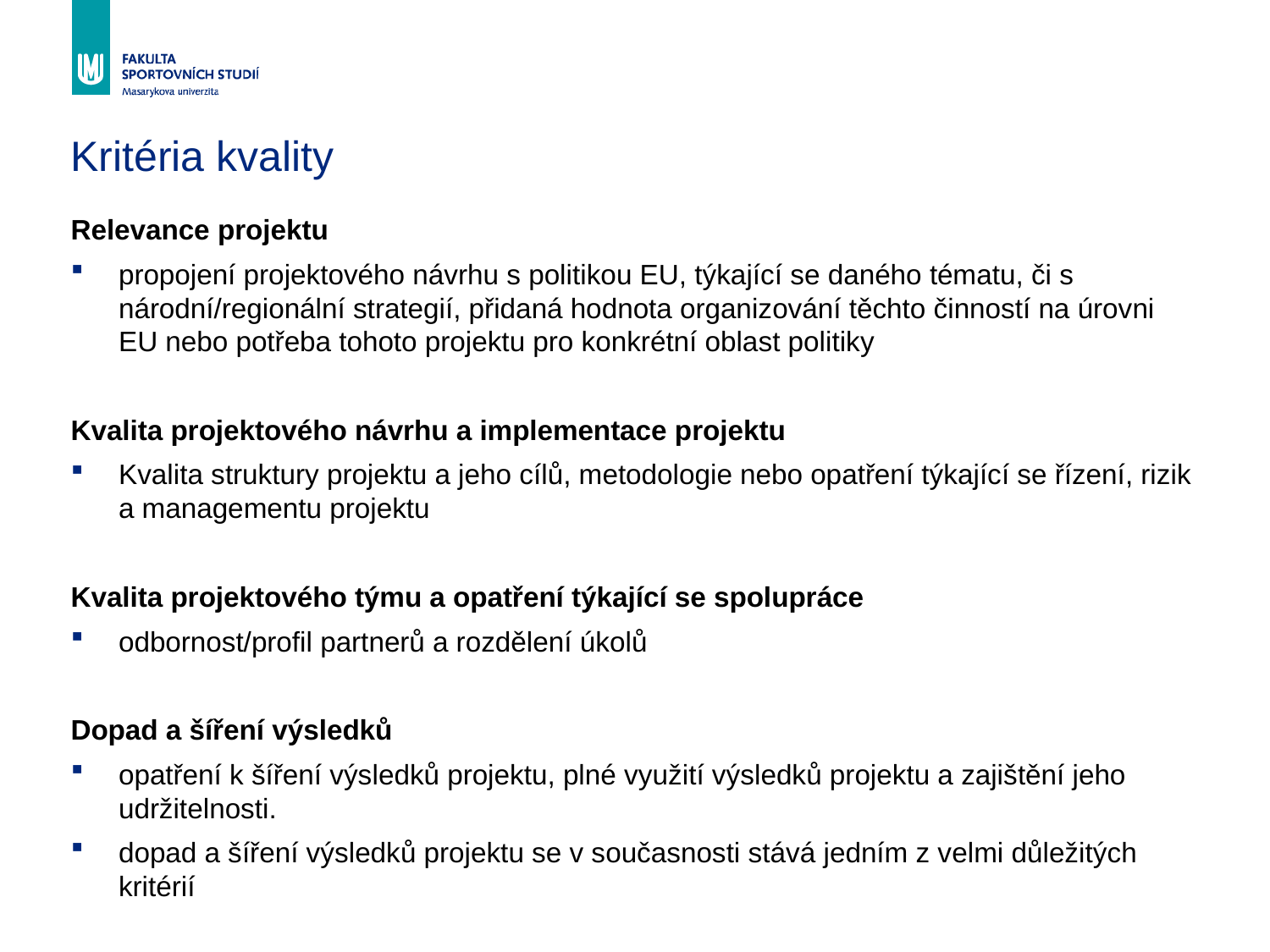

# Kritéria kvality
Relevance projektu
propojení projektového návrhu s politikou EU, týkající se daného tématu, či s národní/regionální strategií, přidaná hodnota organizování těchto činností na úrovni EU nebo potřeba tohoto projektu pro konkrétní oblast politiky

Kvalita projektového návrhu a implementace projektu
Kvalita struktury projektu a jeho cílů, metodologie nebo opatření týkající se řízení, rizik a managementu projektu

Kvalita projektového týmu a opatření týkající se spolupráce
odbornost/profil partnerů a rozdělení úkolů

Dopad a šíření výsledků
opatření k šíření výsledků projektu, plné využití výsledků projektu a zajištění jeho udržitelnosti.
dopad a šíření výsledků projektu se v současnosti stává jedním z velmi důležitých kritérií